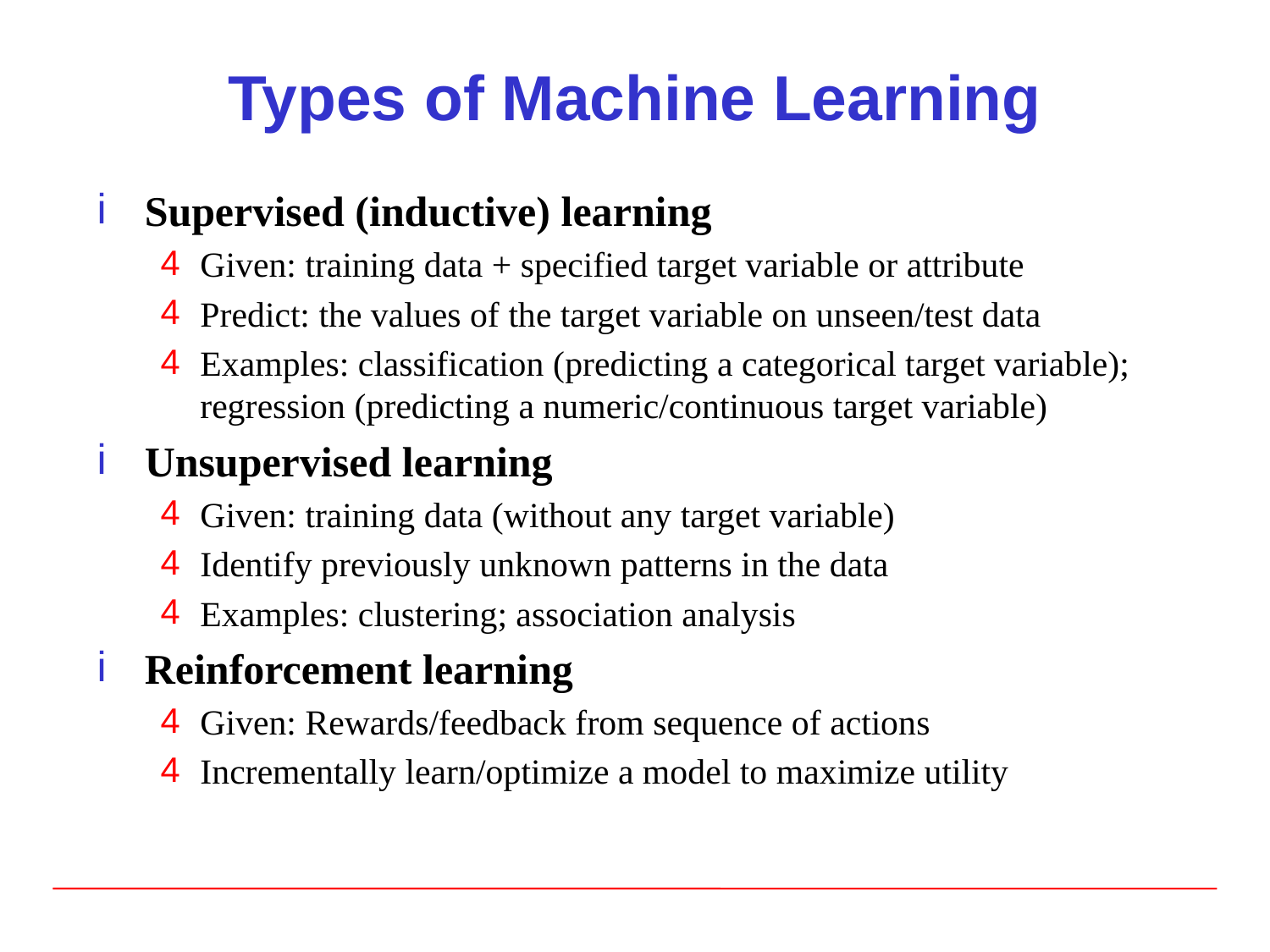

# Types of Machine Learning
Supervised (inductive) learning
Given: training data + specified target variable or attribute
Predict: the values of the target variable on unseen/test data
Examples: classification (predicting a categorical target variable); regression (predicting a numeric/continuous target variable)
Unsupervised learning
Given: training data (without any target variable)
Identify previously unknown patterns in the data
Examples: clustering; association analysis
Reinforcement learning
Given: Rewards/feedback from sequence of actions
Incrementally learn/optimize a model to maximize utility